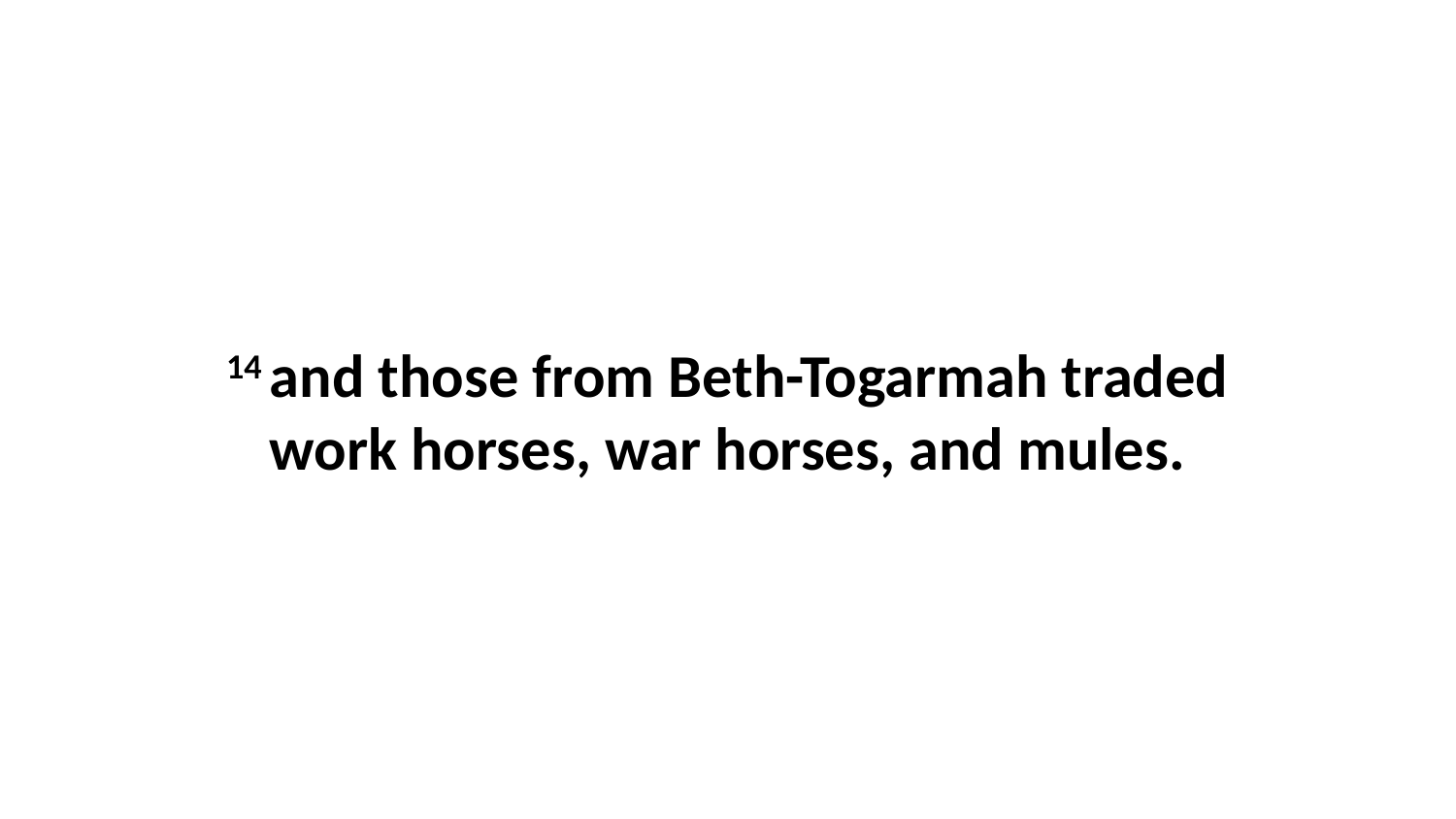

14 and those from Beth-Togarmah traded work horses, war horses, and mules.